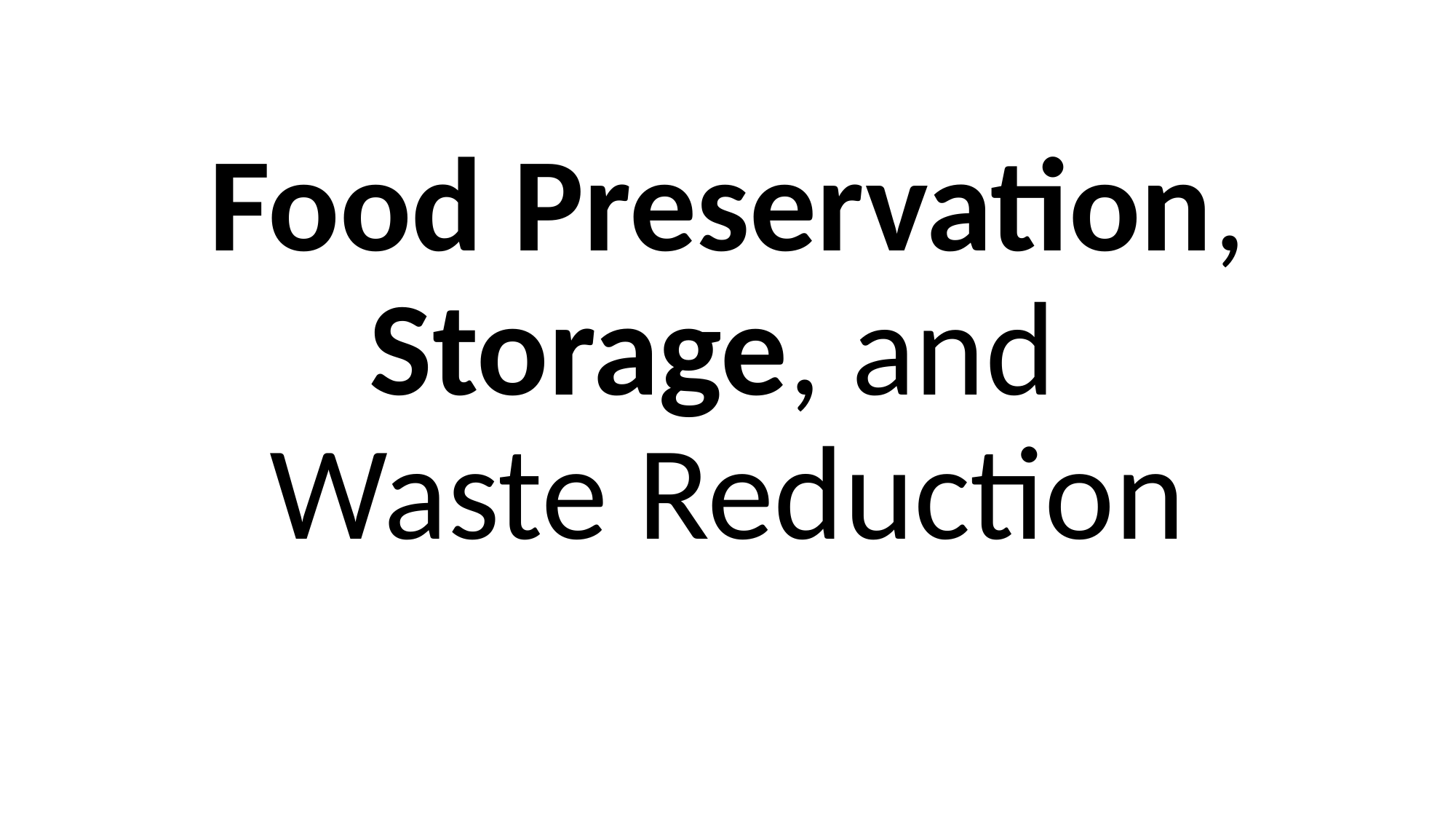

# Food Preservation, Storage, and Waste Reduction